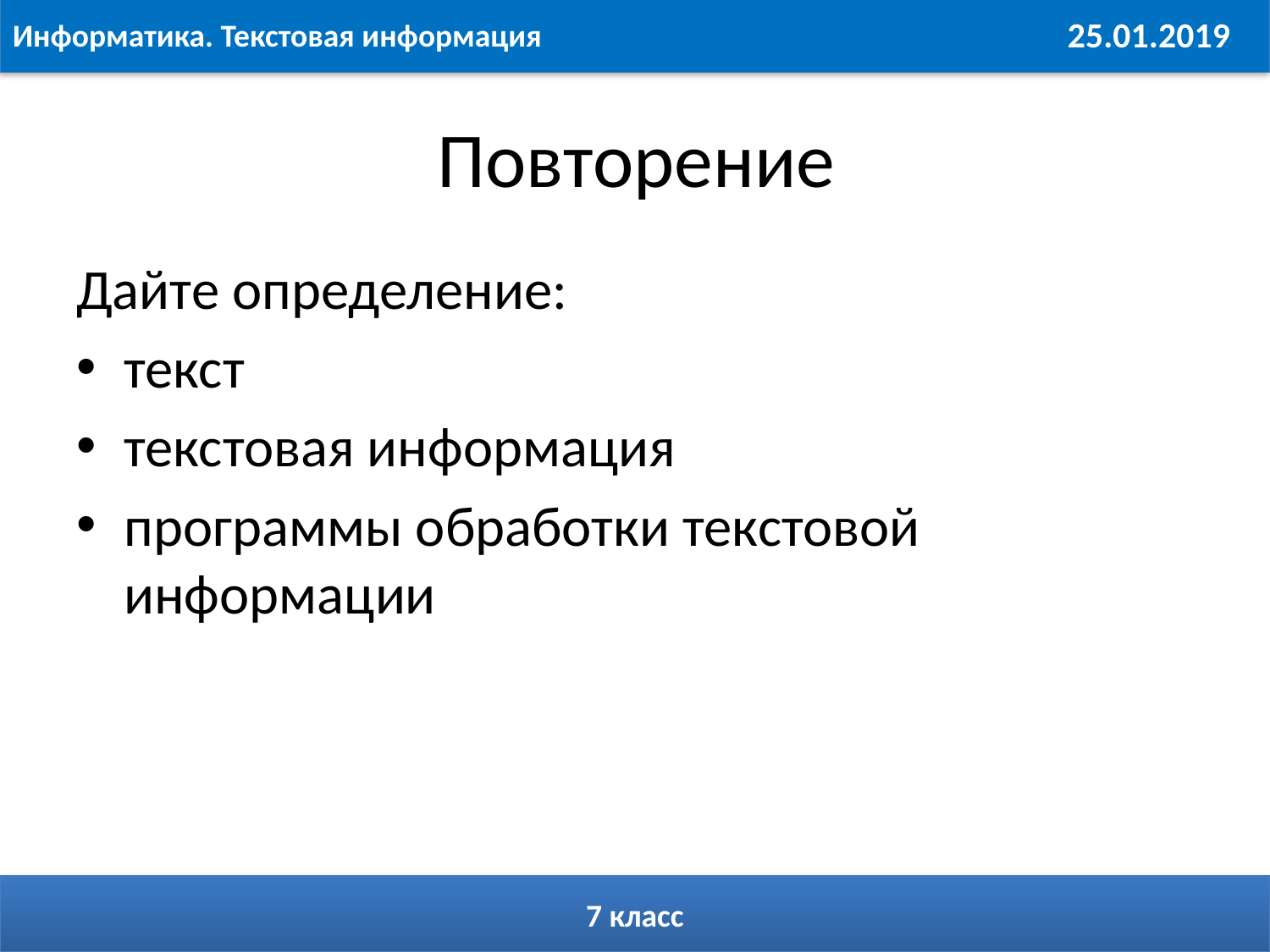

# Повторение
Дайте определение:
текст
текстовая информация
программы обработки текстовой информации